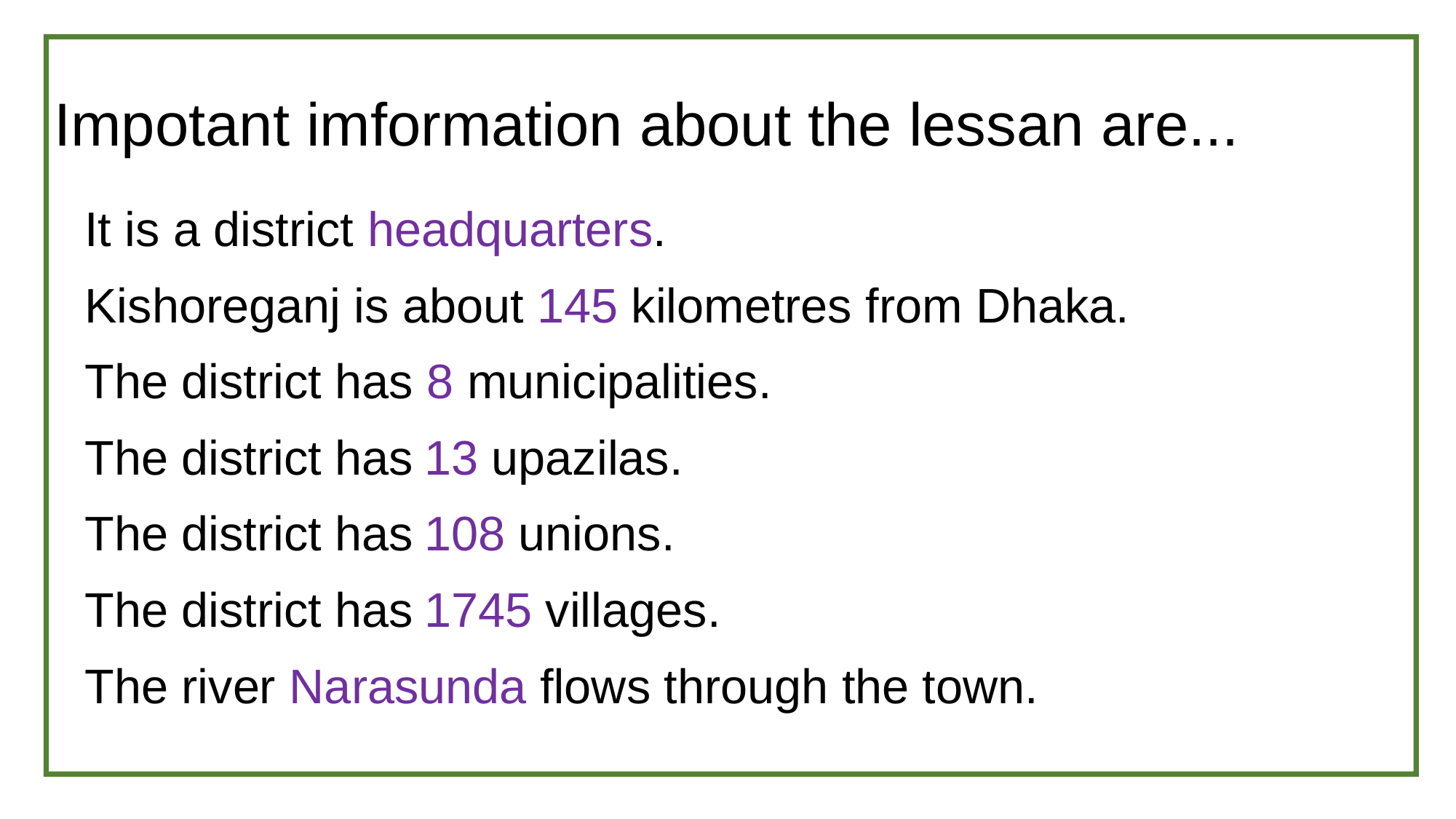

Impotant imformation about the lessan are...
It is a district headquarters.
Kishoreganj is about 145 kilometres from Dhaka.
The district has 8 municipalities.
The district has 13 upazilas.
The district has 108 unions.
The district has 1745 villages.
The river Narasunda ﬂows through the town.